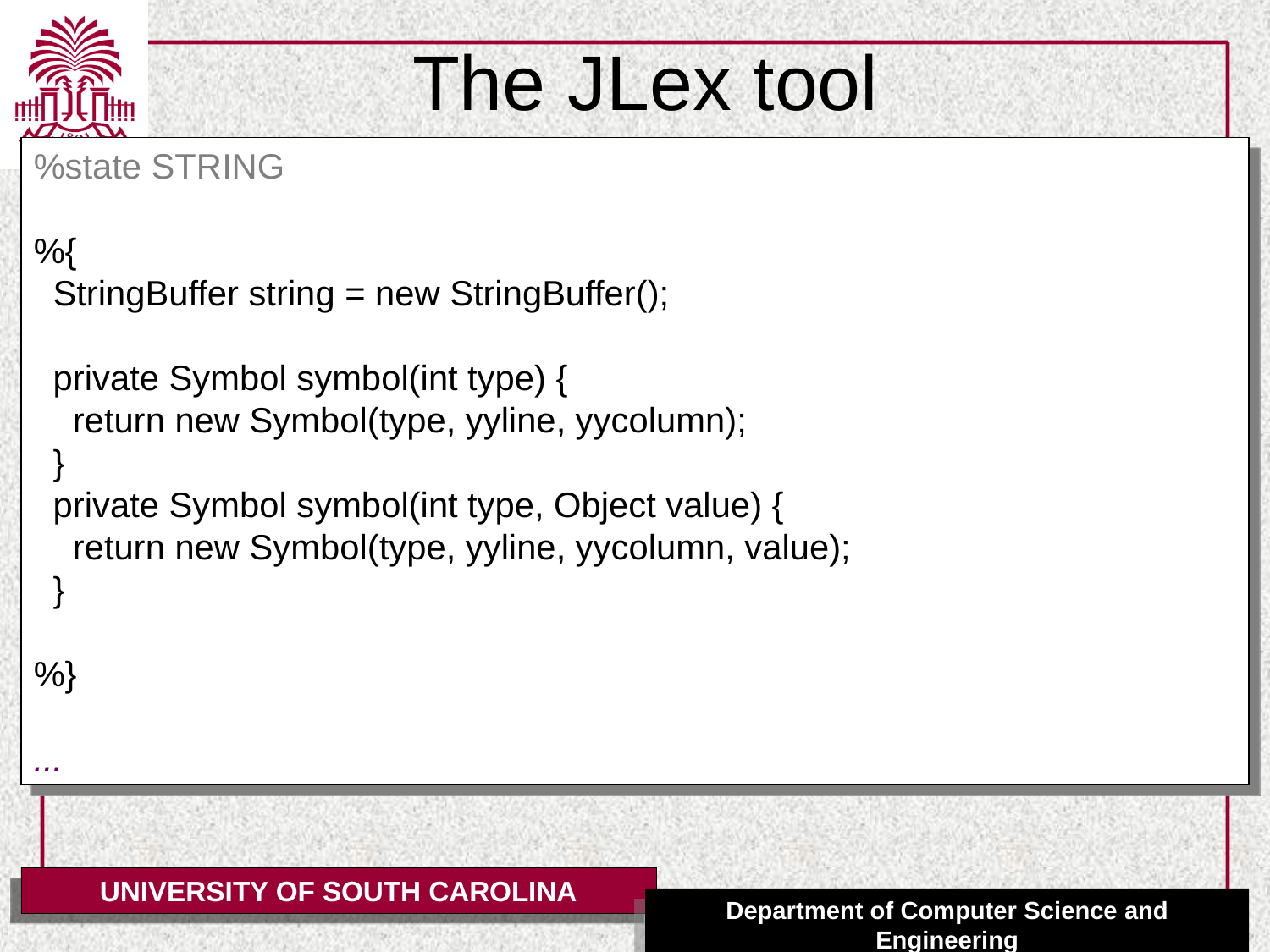

# The JLex tool
%state STRING

%{
  StringBuffer string = new StringBuffer();

  private Symbol symbol(int type) {
    return new Symbol(type, yyline, yycolumn);
  }
  private Symbol symbol(int type, Object value) {
    return new Symbol(type, yyline, yycolumn, value);
  }

%}

...